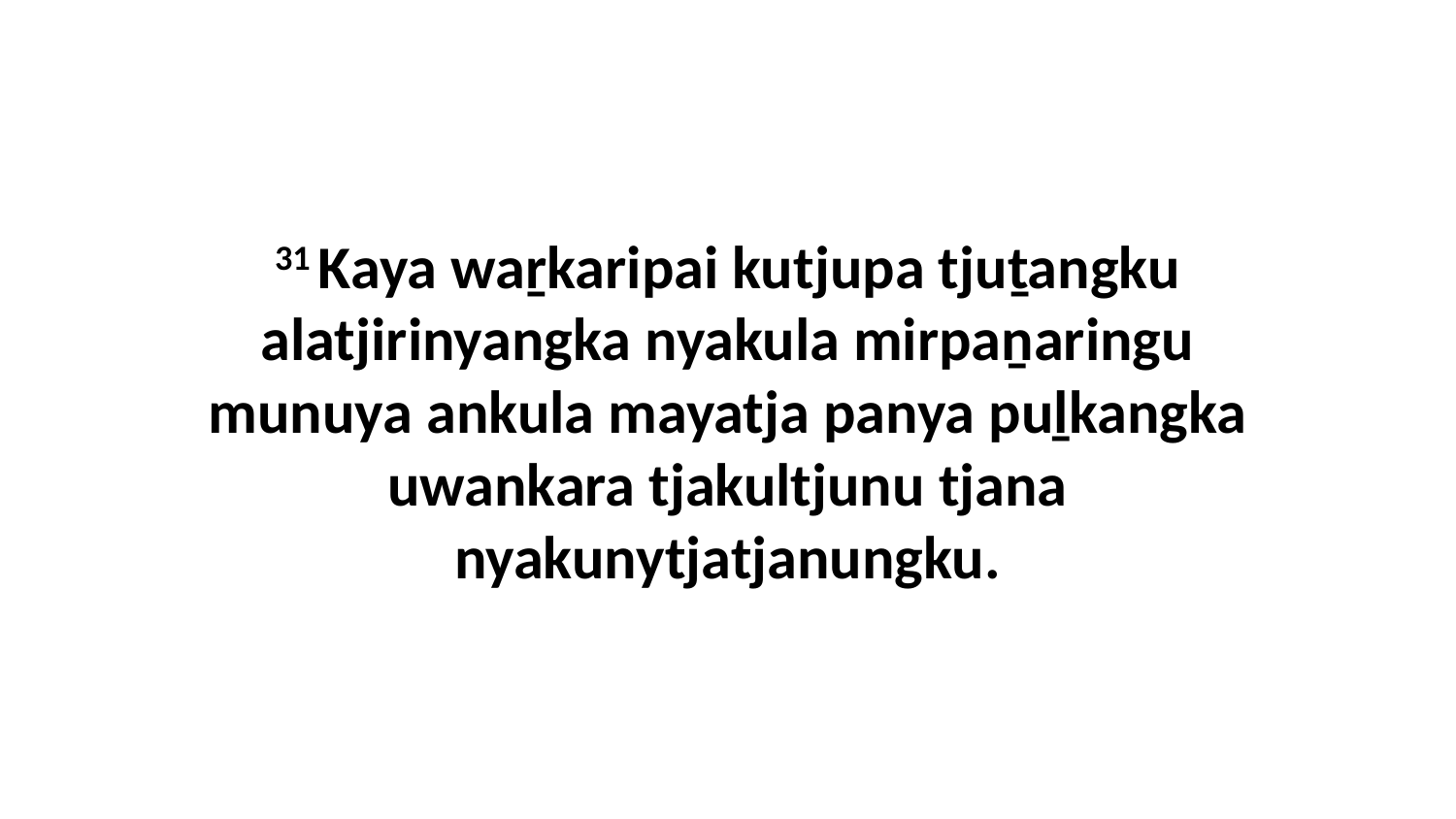

31 Kaya waṟkaripai kutjupa tjuṯangku alatjirinyangka nyakula mirpaṉaringu munuya ankula mayatja panya puḻkangka uwankara tjakultjunu tjana nyakunytjatjanungku.